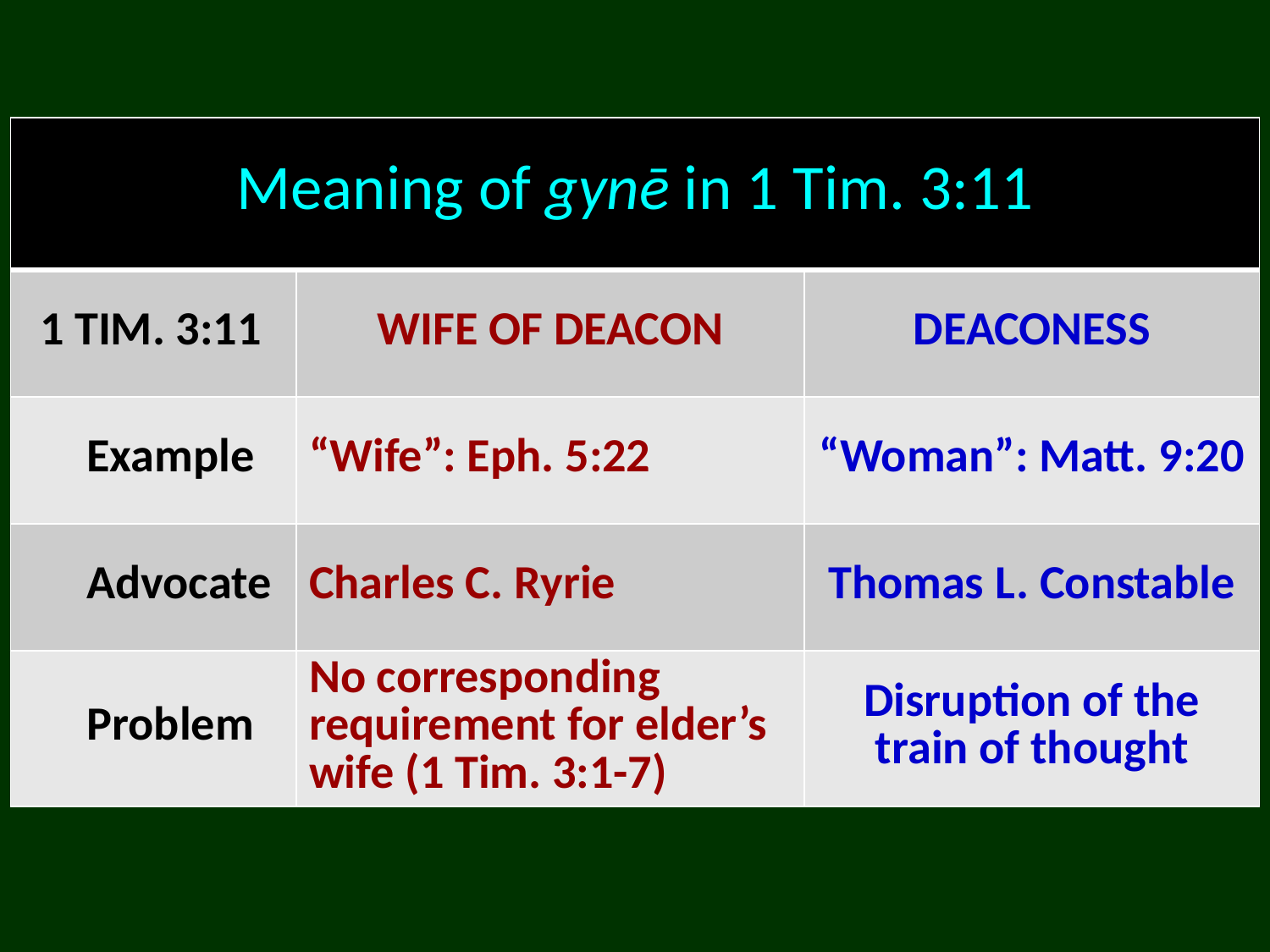

| Meaning of gynē in 1 Tim. 3:11 |  |  |
| --- | --- | --- |
| 1 TIM. 3:11 | WIFE OF DEACON | DEACONESS |
| Example | “Wife”: Eph. 5:22 | “Woman”: Matt. 9:20 |
| Advocate | Charles C. Ryrie | Thomas L. Constable |
| Problem | No corresponding requirement for elder’s wife (1 Tim. 3:1-7) | Disruption of the train of thought |